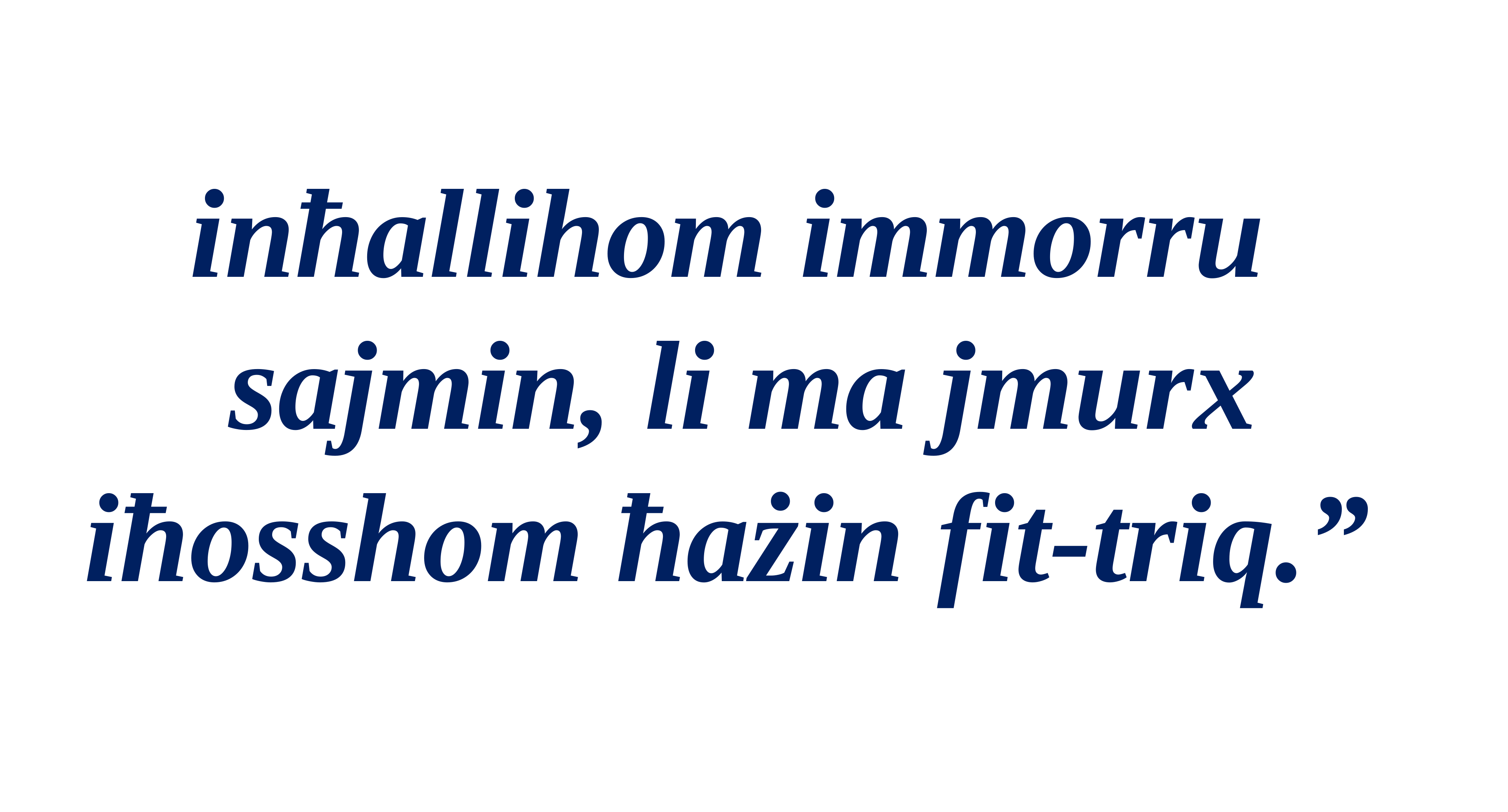

inħallihom immorru
sajmin, li ma jmurx iħosshom ħażin fit-triq.”